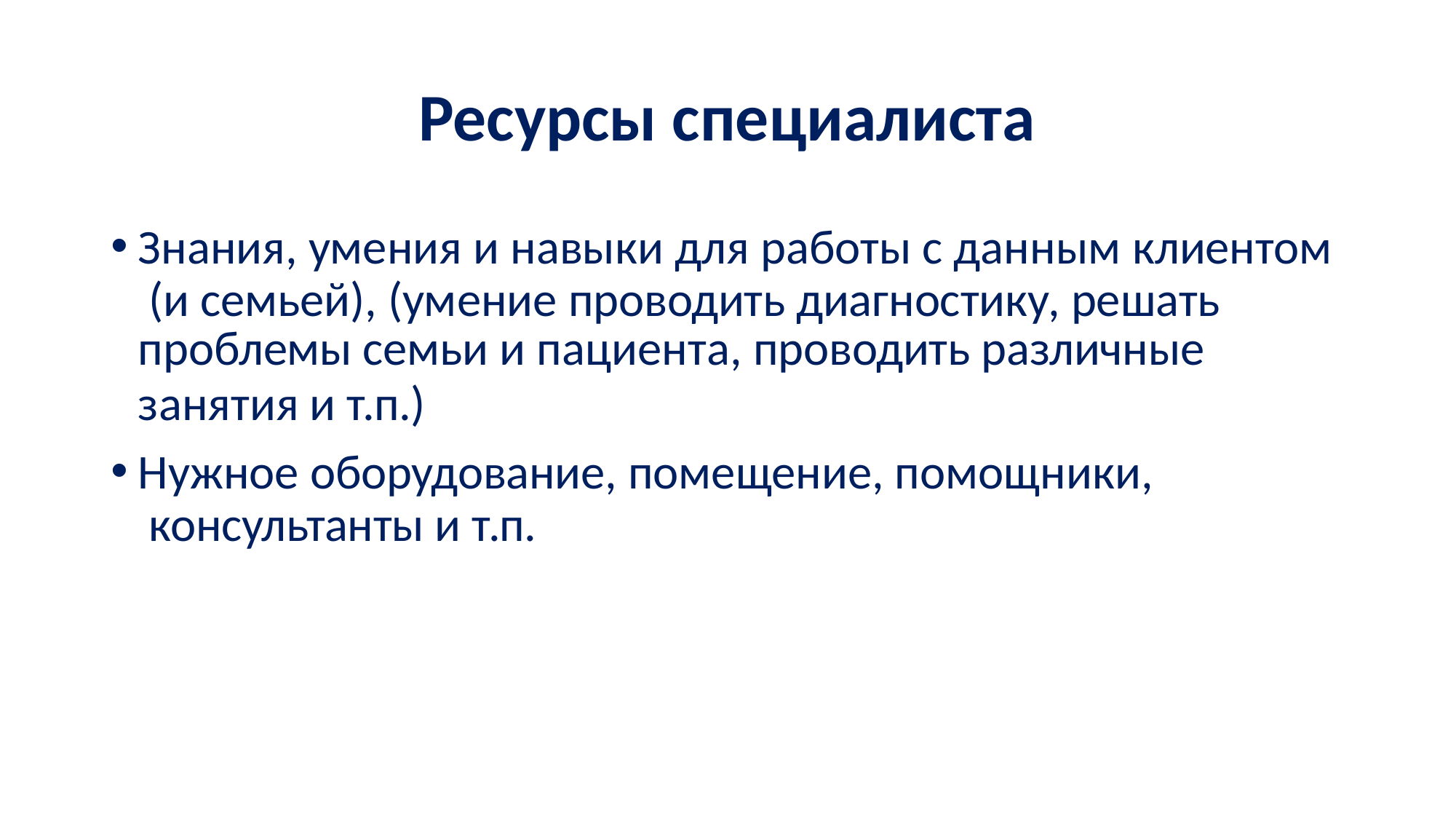

# Ресурсы специалиста
Знания, умения и навыки для работы с данным клиентом  (и семьей), (умение проводить диагностику, решать
проблемы семьи и пациента, проводить различные
занятия и т.п.)
Нужное оборудование, помещение, помощники,  консультанты и т.п.